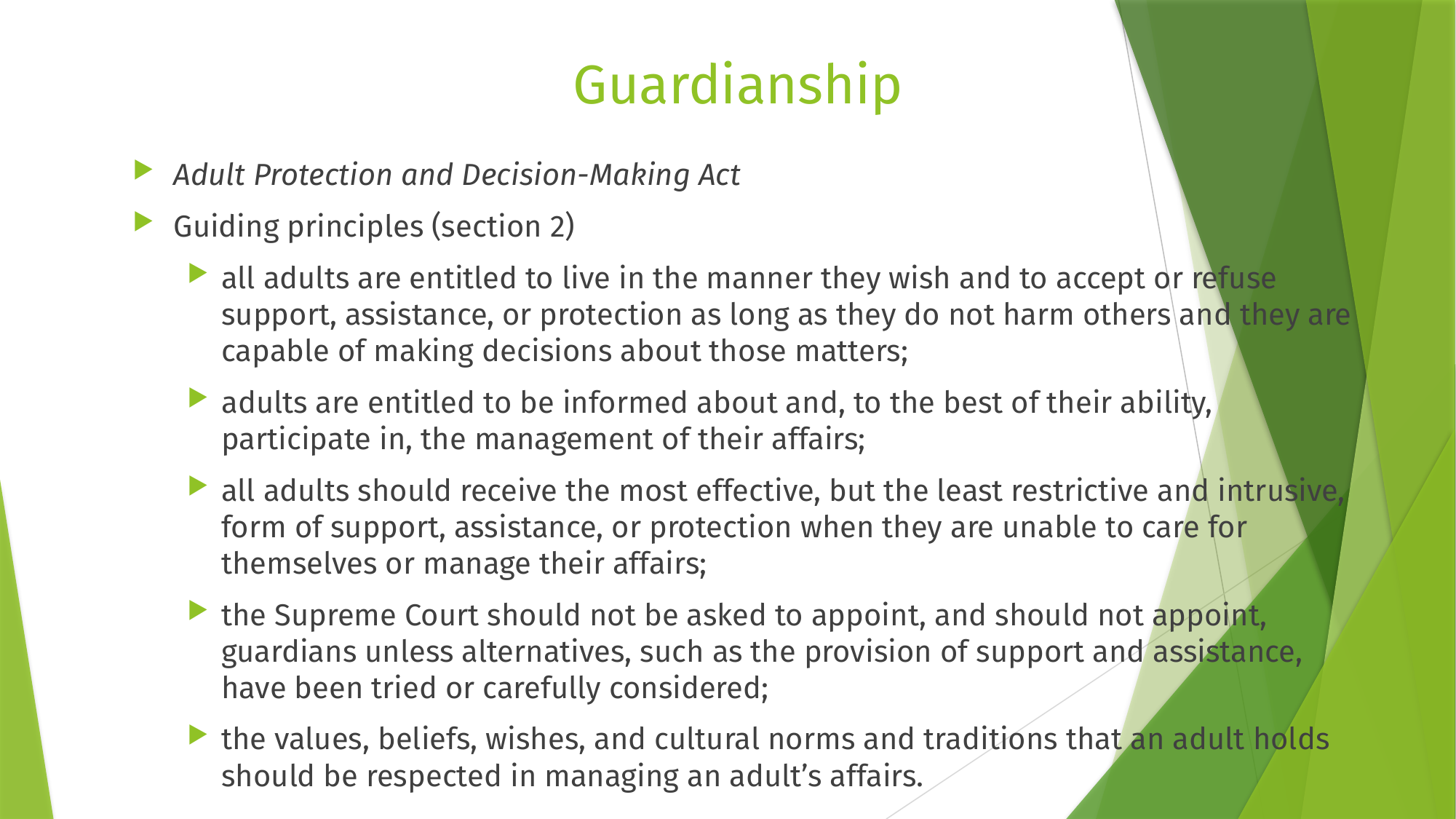

# Guardianship
Adult Protection and Decision-Making Act
Guiding principles (section 2)
all adults are entitled to live in the manner they wish and to accept or refuse support, assistance, or protection as long as they do not harm others and they are capable of making decisions about those matters;
adults are entitled to be informed about and, to the best of their ability, participate in, the management of their affairs;
all adults should receive the most effective, but the least restrictive and intrusive, form of support, assistance, or protection when they are unable to care for themselves or manage their affairs;
the Supreme Court should not be asked to appoint, and should not appoint, guardians unless alternatives, such as the provision of support and assistance, have been tried or carefully considered;
the values, beliefs, wishes, and cultural norms and traditions that an adult holds should be respected in managing an adult’s affairs.